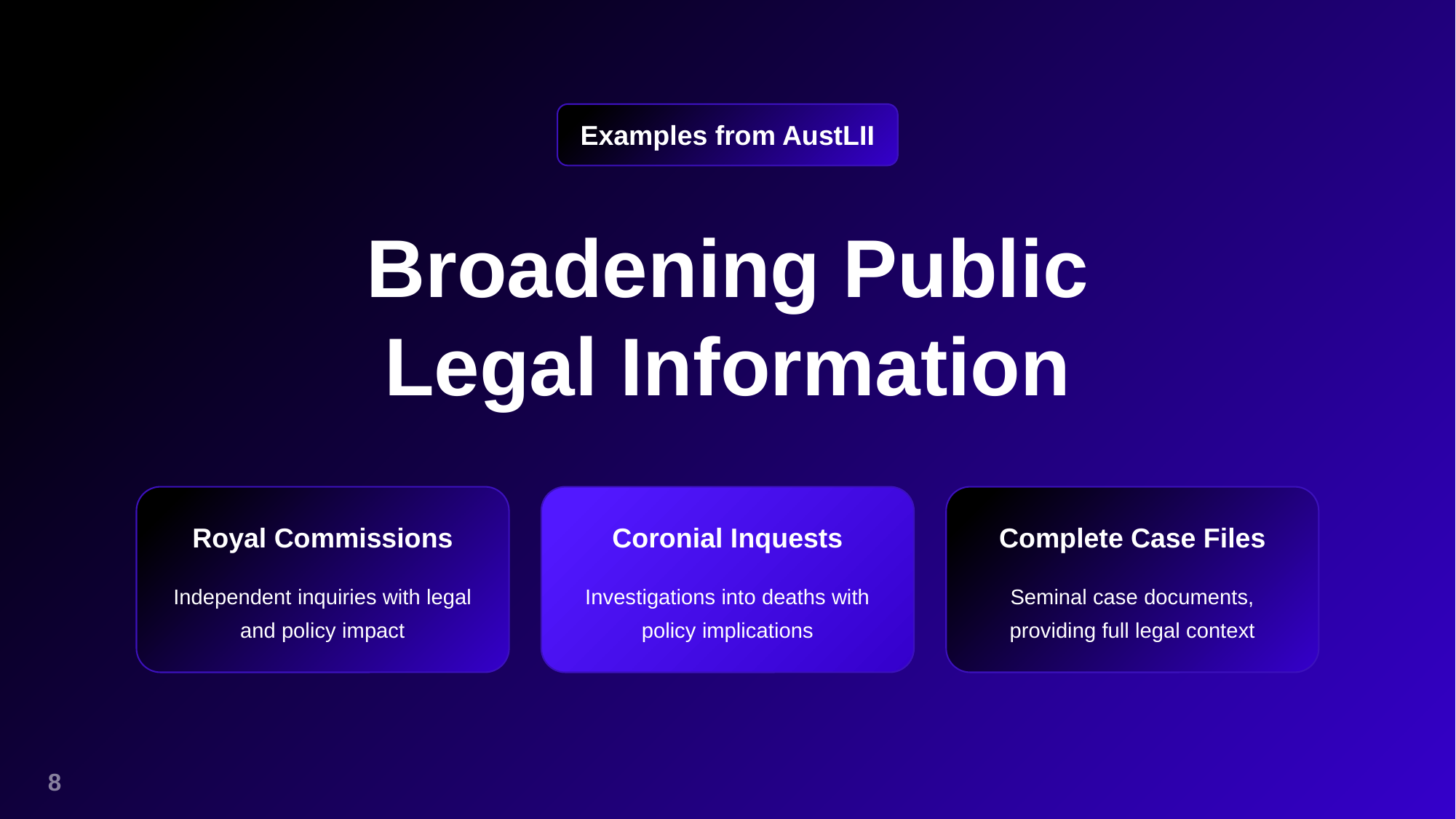

Examples from AustLII
Broadening Public Legal Information

Royal Commissions
Independent inquiries with legal and policy impact

Coronial Inquests
Investigations into deaths with policy implications

Complete Case Files
Seminal case documents, providing full legal context